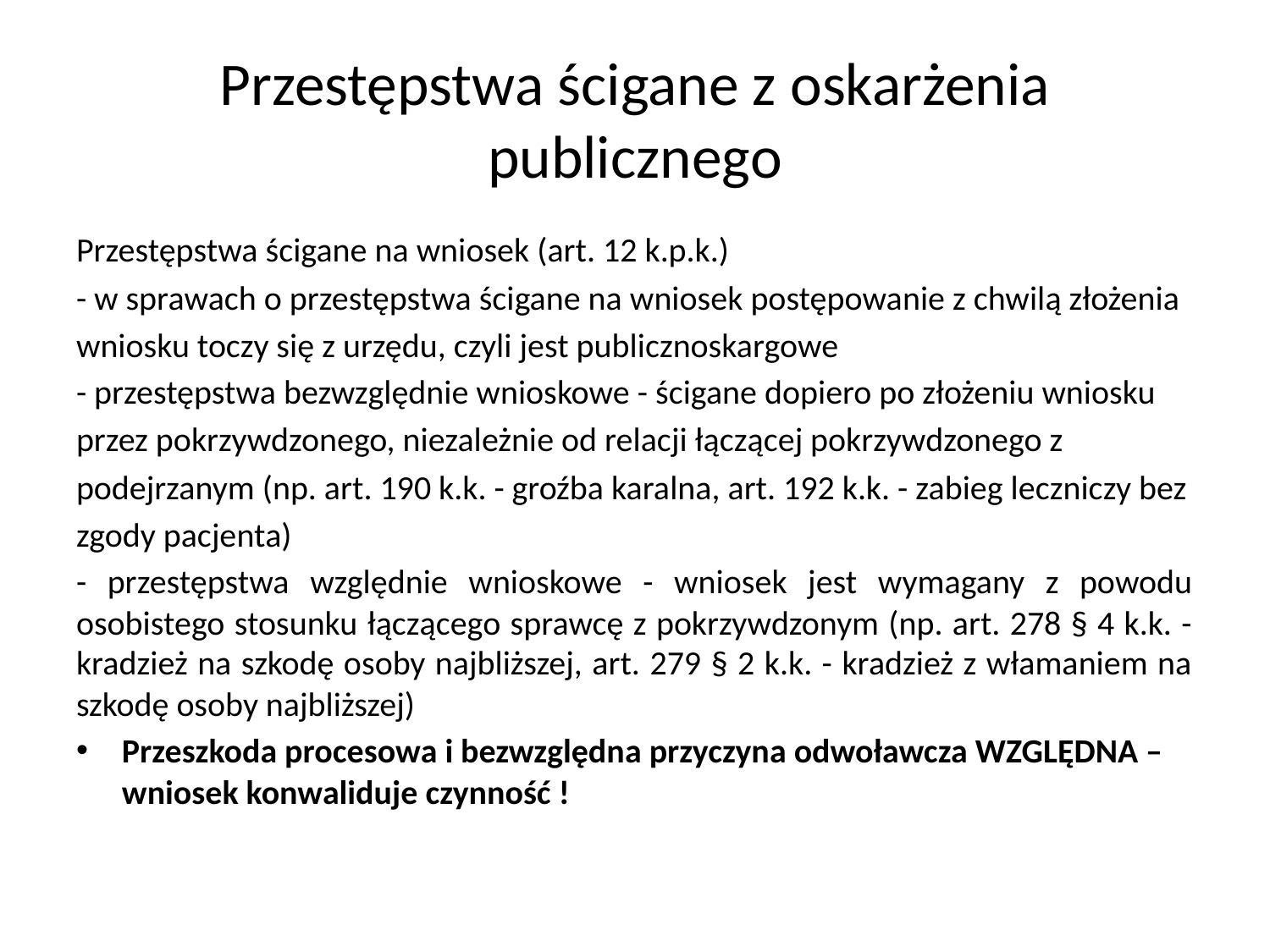

# Przestępstwa ścigane z oskarżenia publicznego
Przestępstwa ścigane na wniosek (art. 12 k.p.k.)
- w sprawach o przestępstwa ścigane na wniosek postępowanie z chwilą złożenia
wniosku toczy się z urzędu, czyli jest publicznoskargowe
- przestępstwa bezwzględnie wnioskowe - ścigane dopiero po złożeniu wniosku
przez pokrzywdzonego, niezależnie od relacji łączącej pokrzywdzonego z
podejrzanym (np. art. 190 k.k. - groźba karalna, art. 192 k.k. - zabieg leczniczy bez
zgody pacjenta)
- przestępstwa względnie wnioskowe - wniosek jest wymagany z powodu osobistego stosunku łączącego sprawcę z pokrzywdzonym (np. art. 278 § 4 k.k. - kradzież na szkodę osoby najbliższej, art. 279 § 2 k.k. - kradzież z włamaniem na szkodę osoby najbliższej)
Przeszkoda procesowa i bezwzględna przyczyna odwoławcza WZGLĘDNA – wniosek konwaliduje czynność !